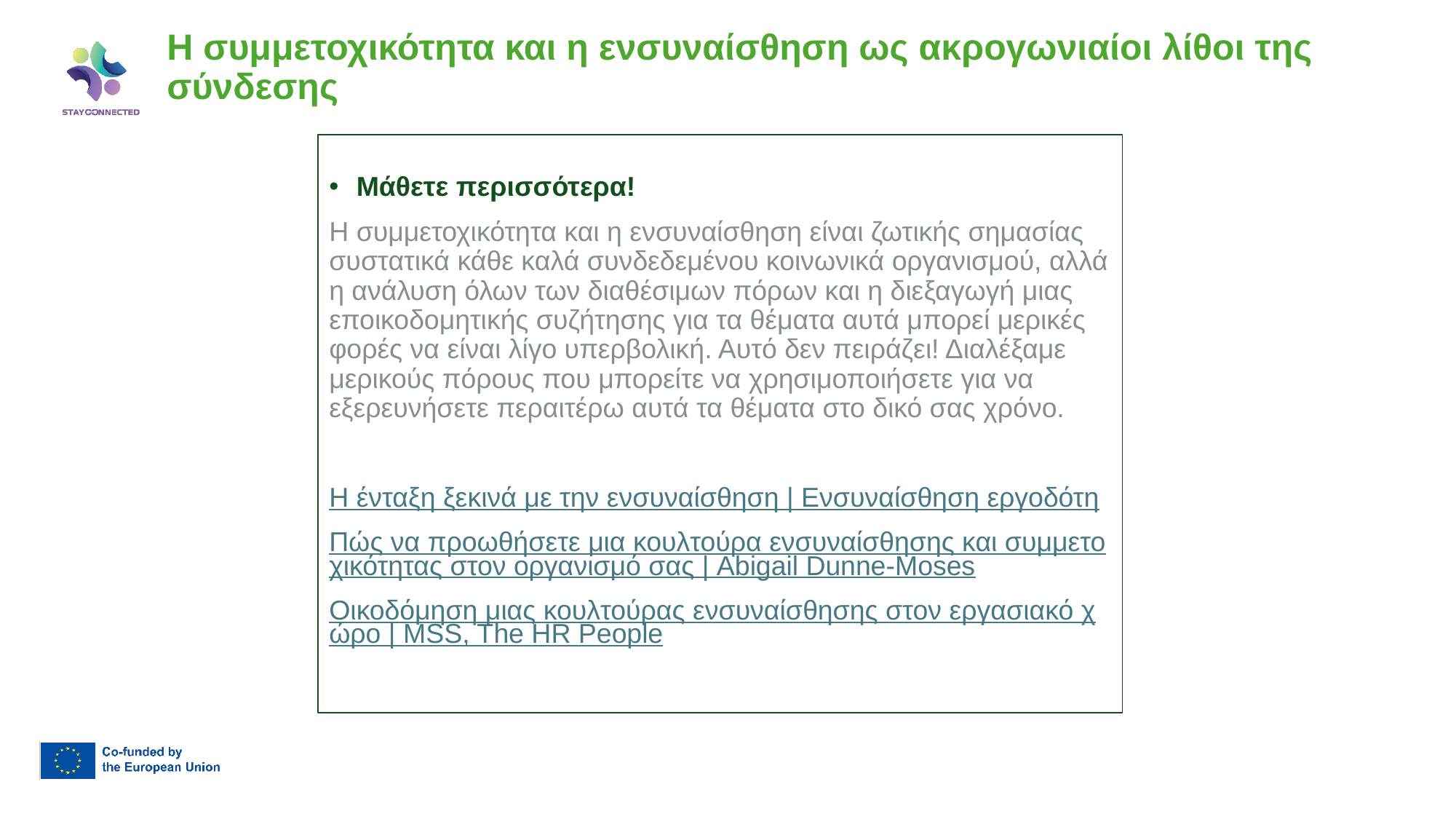

# Η συμμετοχικότητα και η ενσυναίσθηση ως ακρογωνιαίοι λίθοι της σύνδεσης

Μάθετε περισσότερα!
Η συμμετοχικότητα και η ενσυναίσθηση είναι ζωτικής σημασίας συστατικά κάθε καλά συνδεδεμένου κοινωνικά οργανισμού, αλλά η ανάλυση όλων των διαθέσιμων πόρων και η διεξαγωγή μιας εποικοδομητικής συζήτησης για τα θέματα αυτά μπορεί μερικές φορές να είναι λίγο υπερβολική. Αυτό δεν πειράζει! Διαλέξαμε μερικούς πόρους που μπορείτε να χρησιμοποιήσετε για να εξερευνήσετε περαιτέρω αυτά τα θέματα στο δικό σας χρόνο.

Η ένταξη ξεκινά με την ενσυναίσθηση | Ενσυναίσθηση εργοδότη
Πώς να προωθήσετε μια κουλτούρα ενσυναίσθησης και συμμετοχικότητας στον οργανισμό σας | Abigail Dunne-Moses
Οικοδόμηση μιας κουλτούρας ενσυναίσθησης στον εργασιακό χώρο | MSS, The HR People